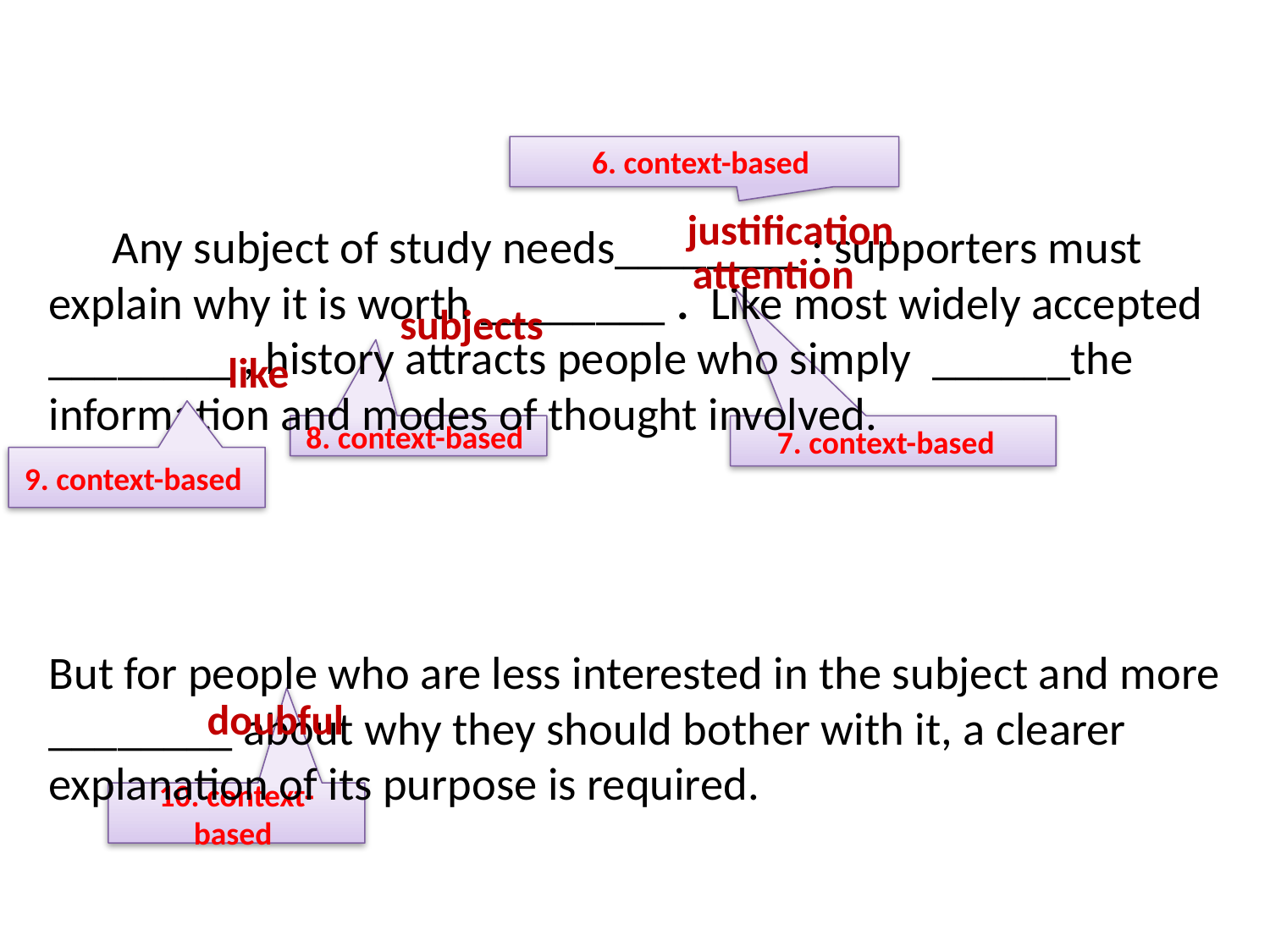

Any subject of study needs________ : supporters must explain why it is worth ________ .  Like most widely accepted ________ , history attracts people who simply  ______the information and modes of thought involved.

But for people who are less interested in the subject and more  ________ about why they should bother with it, a clearer explanation of its purpose is required.

6. context-based
justification
attention
subjects
like
8. context-based
7. context-based
9. context-based
doubful

10. context-based